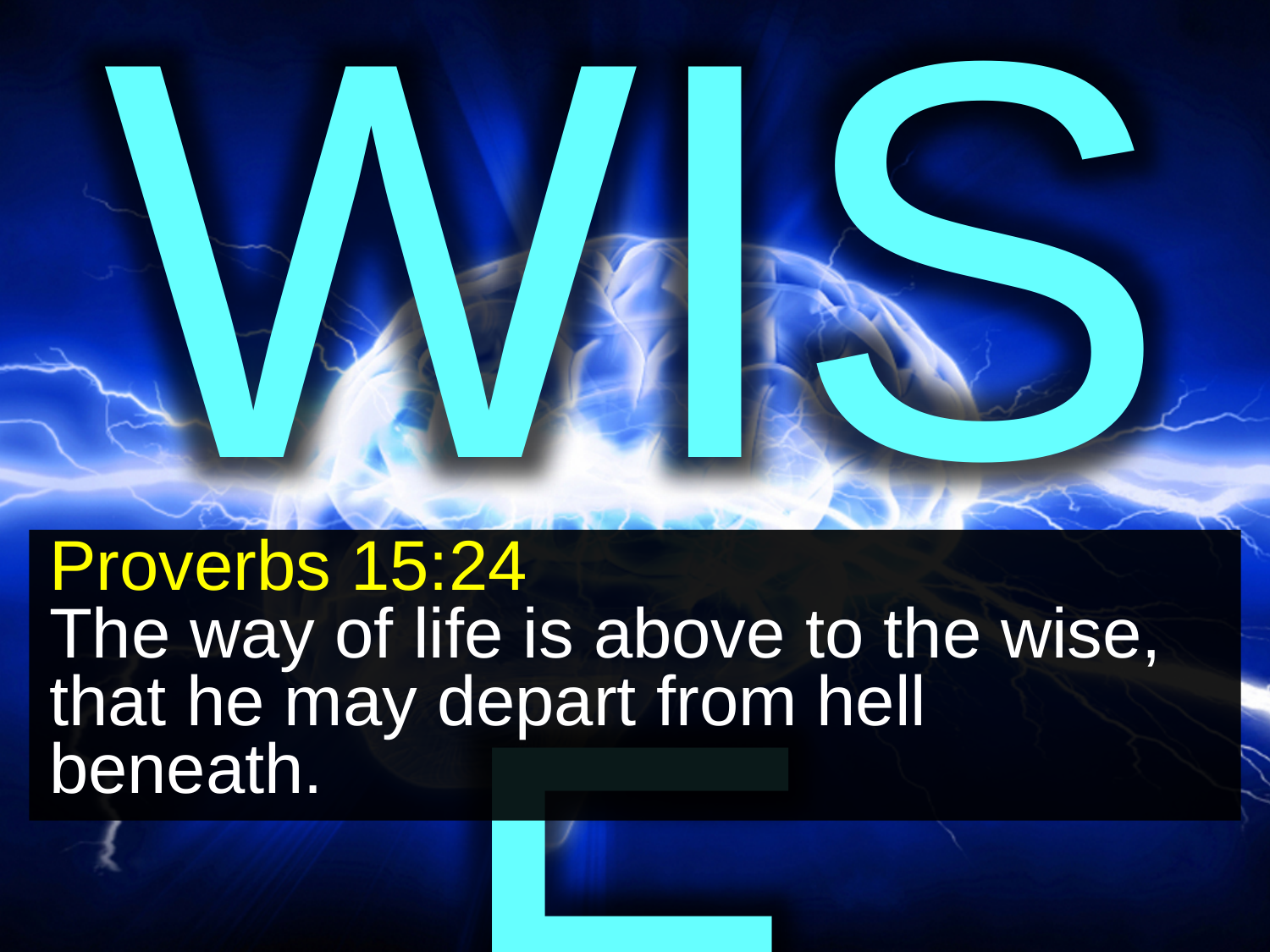

WISE
Proverbs 15:24
The way of life is above to the wise, that he may depart from hell beneath.